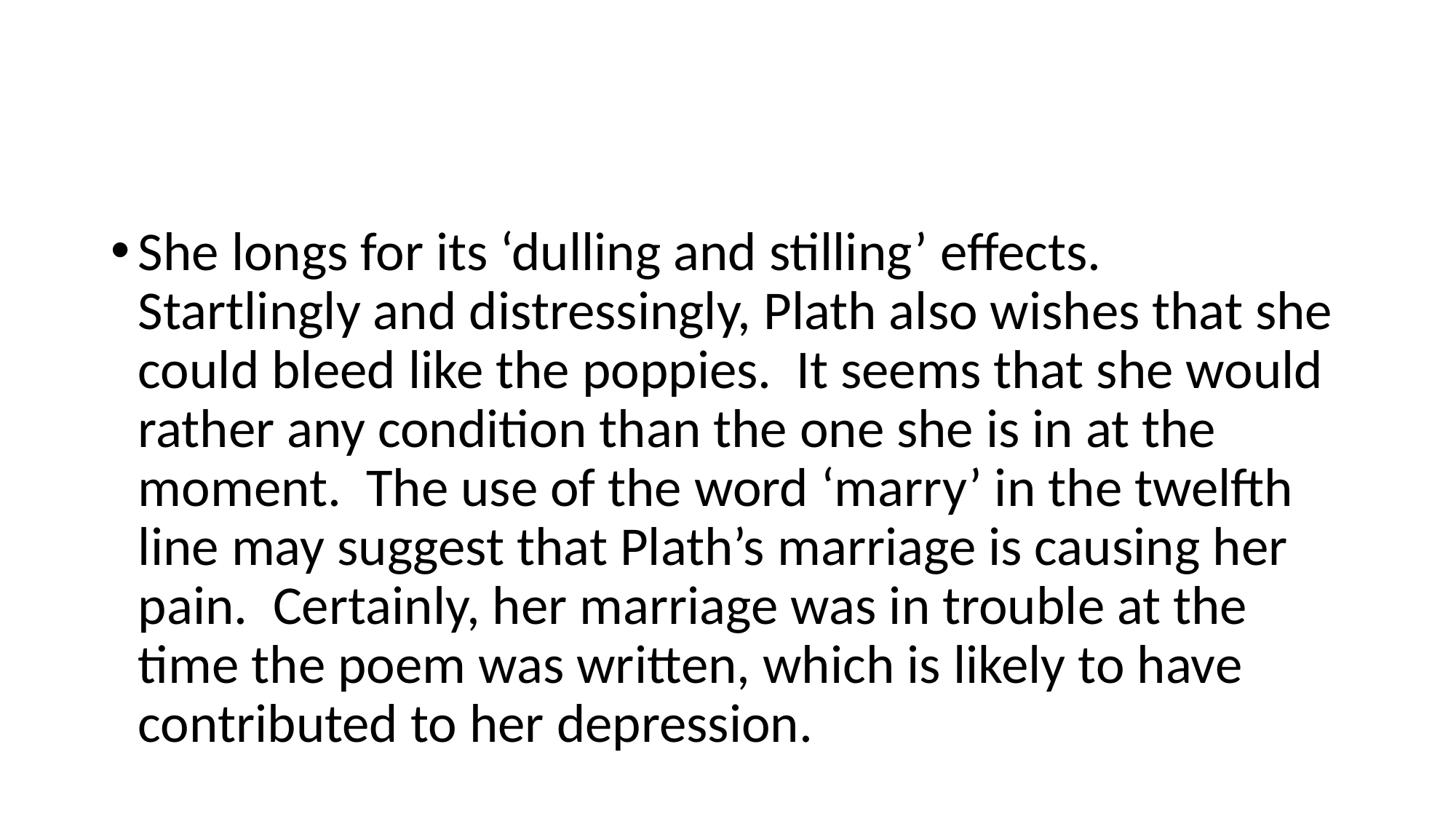

#
She longs for its ‘dulling and stilling’ effects.  Startlingly and distressingly, Plath also wishes that she could bleed like the poppies.  It seems that she would rather any condition than the one she is in at the moment.  The use of the word ‘marry’ in the twelfth line may suggest that Plath’s marriage is causing her pain.  Certainly, her marriage was in trouble at the time the poem was written, which is likely to have contributed to her depression.